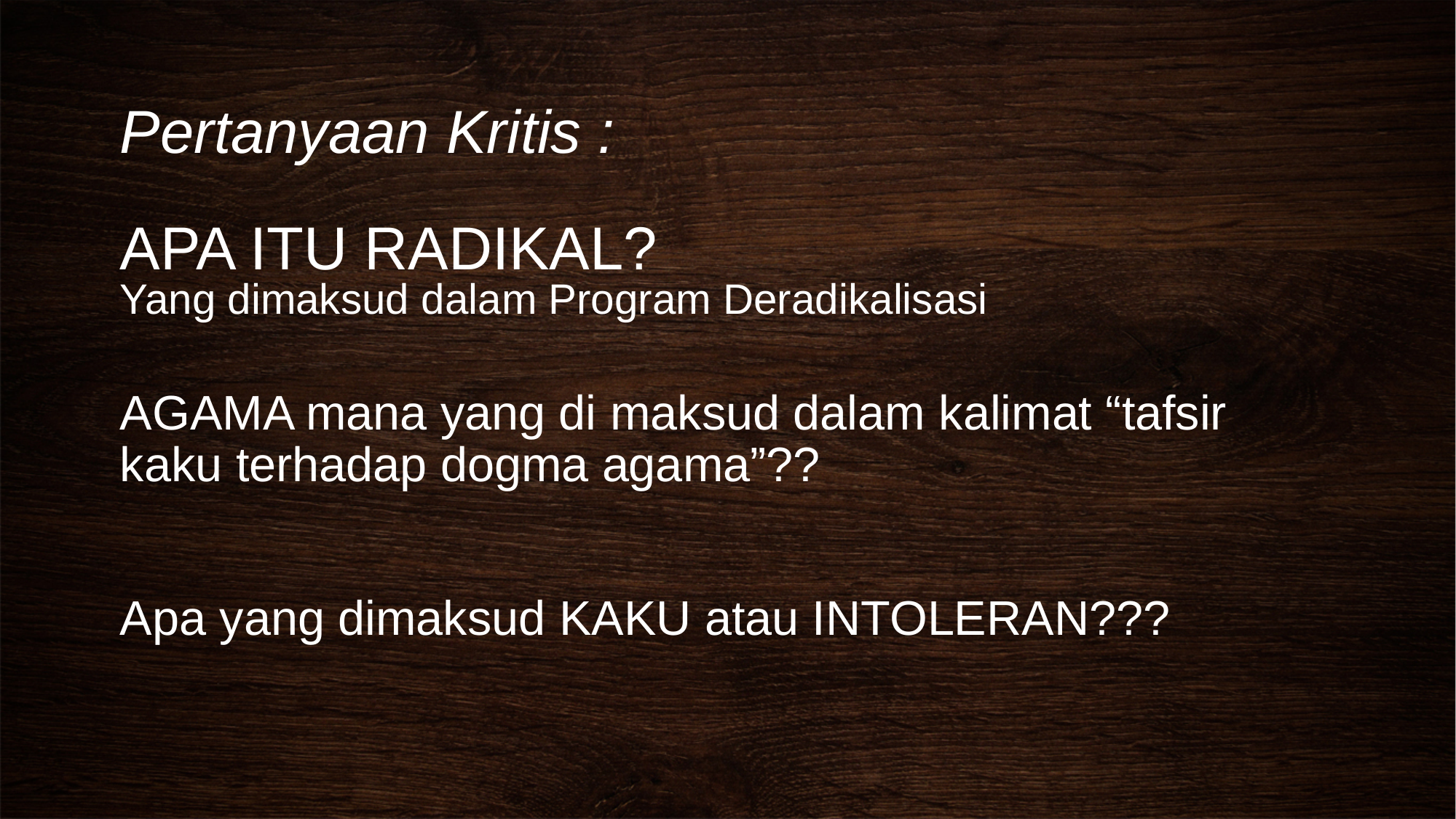

# Pertanyaan Kritis : APA ITU RADIKAL? Yang dimaksud dalam Program Deradikalisasi
AGAMA mana yang di maksud dalam kalimat “tafsir kaku terhadap dogma agama”??

Apa yang dimaksud KAKU atau INTOLERAN???